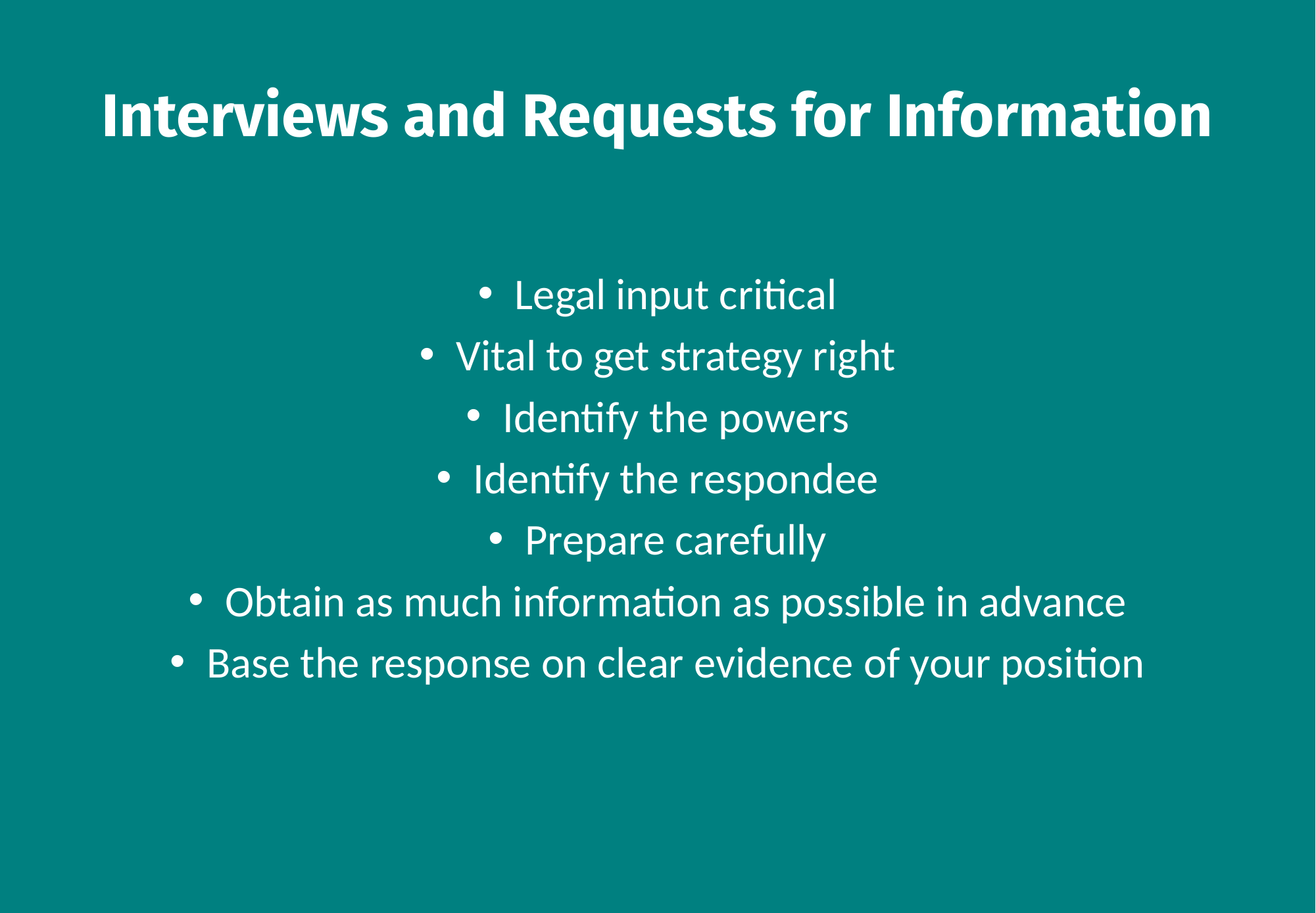

# Interviews and Requests for Information

Legal input critical
Vital to get strategy right
Identify the powers
Identify the respondee
Prepare carefully
Obtain as much information as possible in advance
Base the response on clear evidence of your position